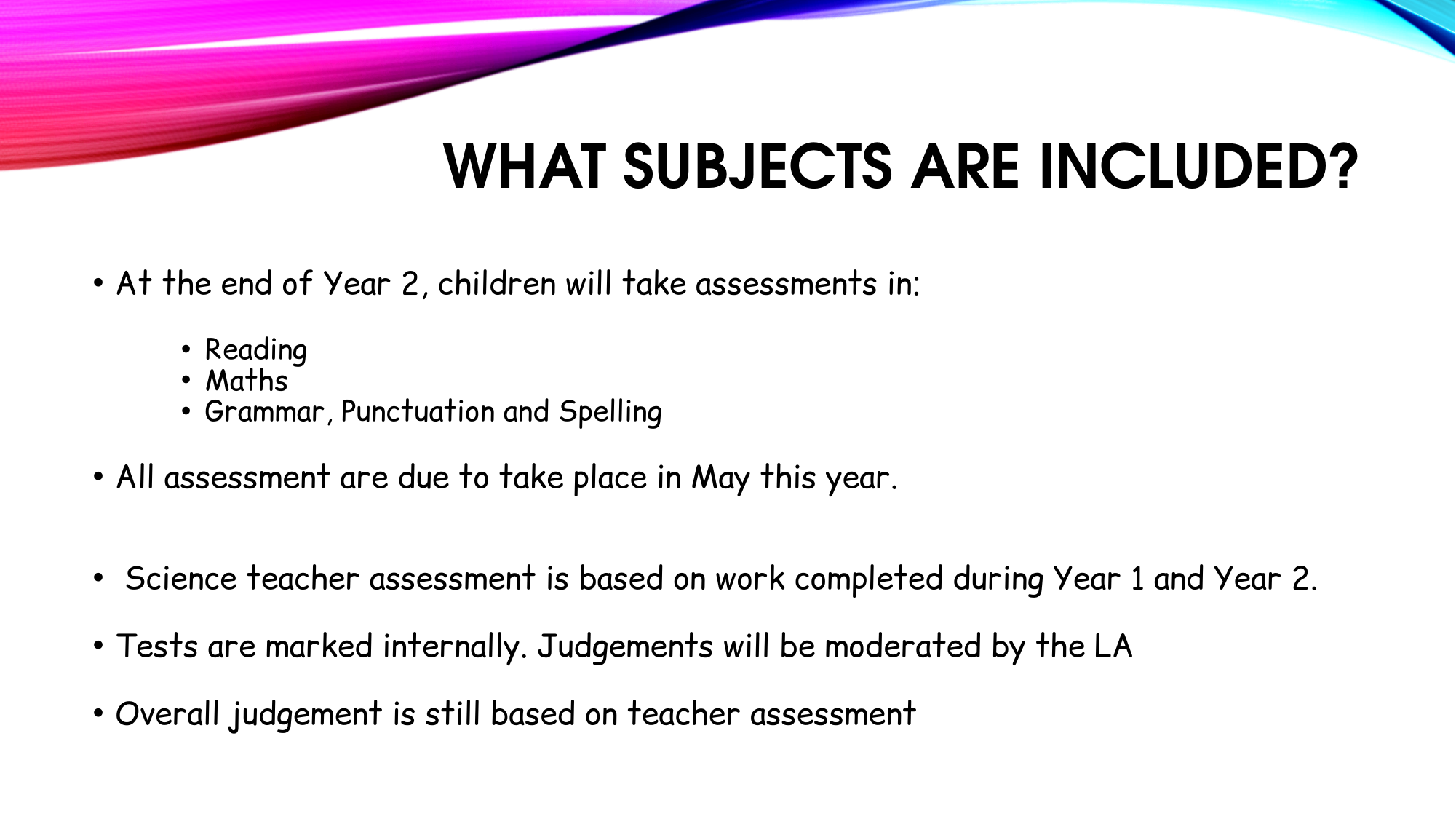

# What subjects are included?
At the end of Year 2, children will take assessments in:

Reading
Maths
Grammar, Punctuation and Spelling

All assessment are due to take place in May this year.

 Science teacher assessment is based on work completed during Year 1 and Year 2.

Tests are marked internally. Judgements will be moderated by the LA

Overall judgement is still based on teacher assessment